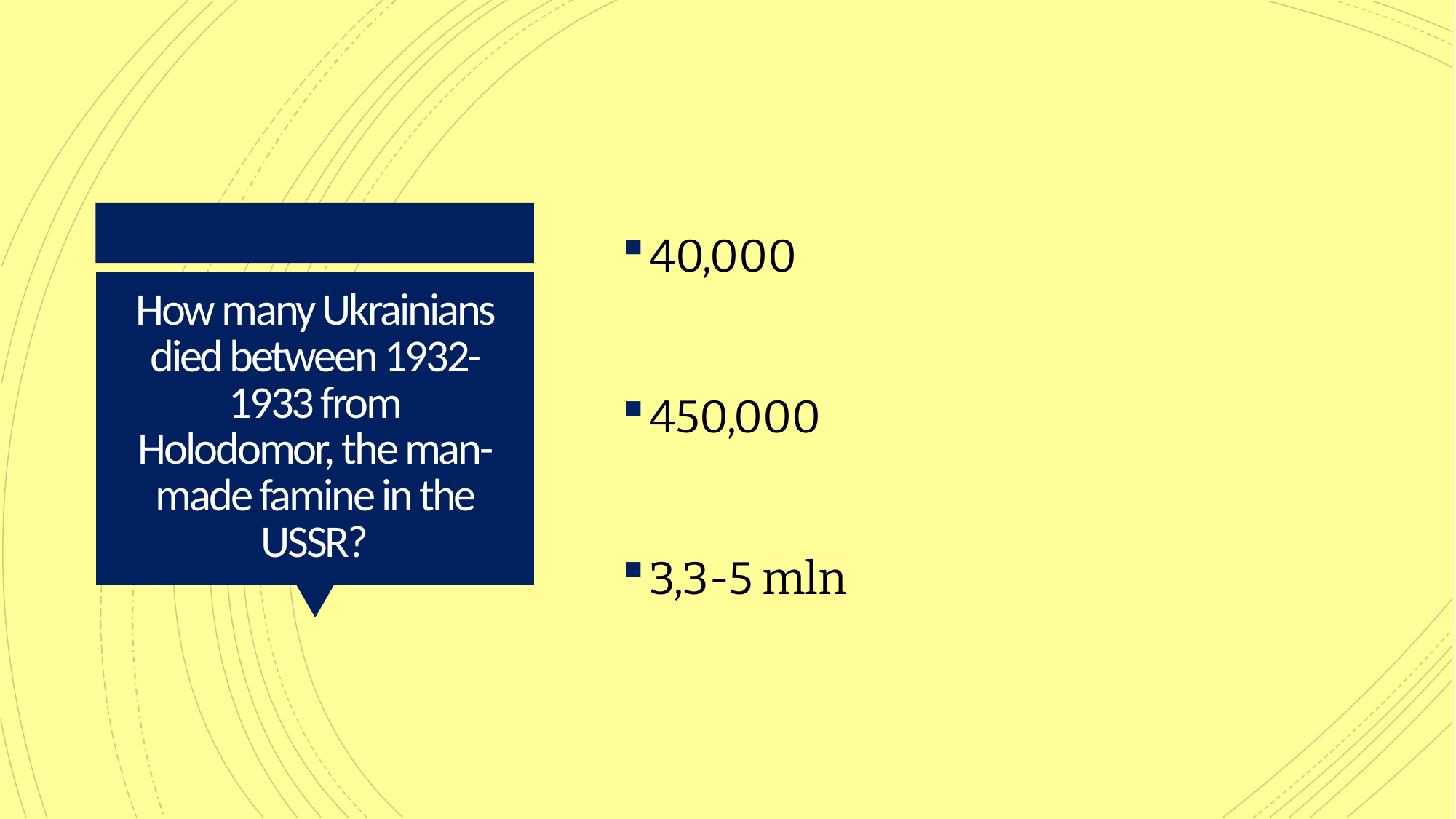

40,000

450,000

3,3-5 mln
# How many Ukrainians died between 1932-1933 from Holodomor, the man-made famine in the USSR?